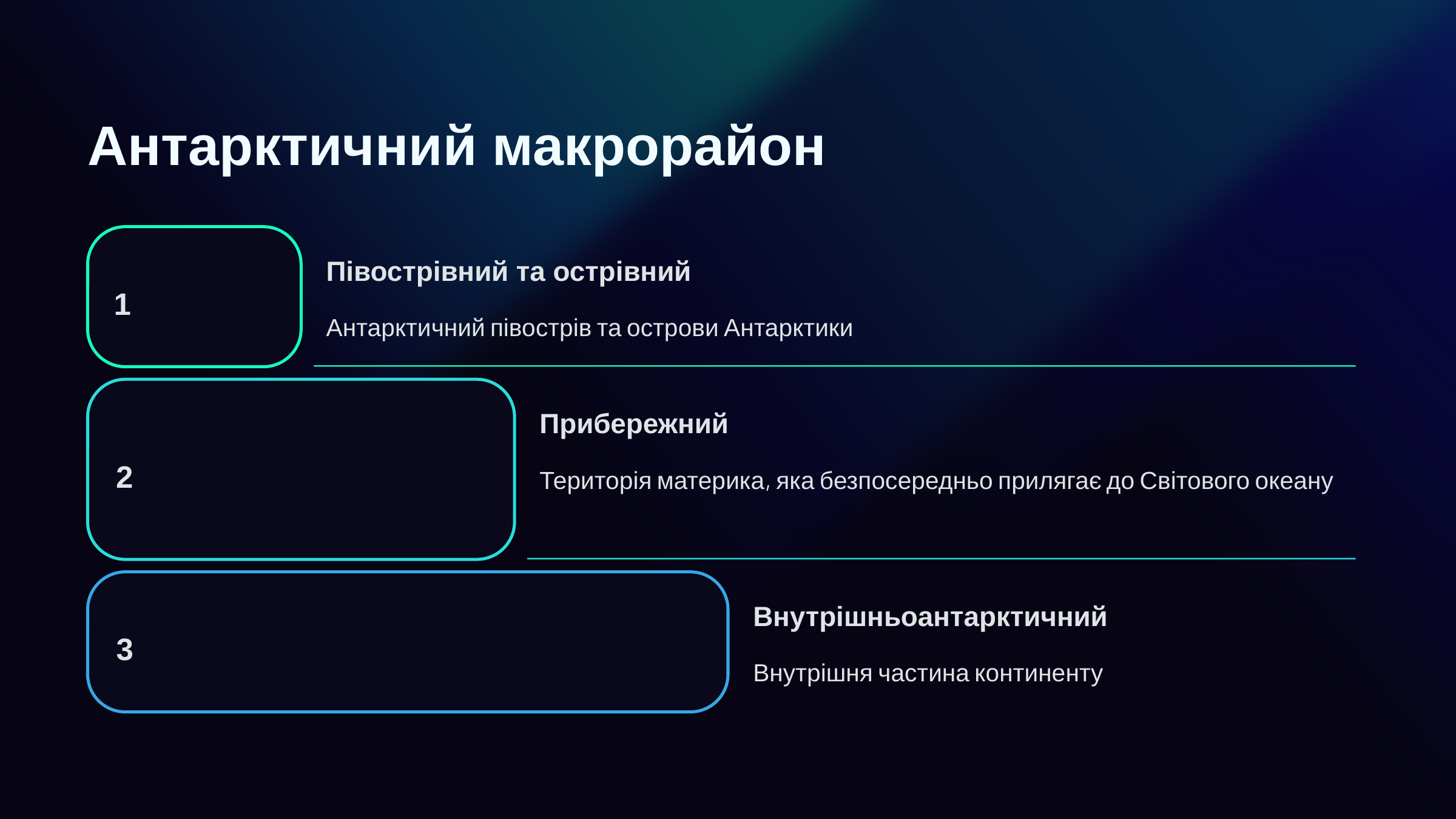

Антарктичний макрорайон

Півострівний та острівний
1
Антарктичний півострів та острови Антарктики

Прибережний
2
Територія материка, яка безпосередньо прилягає до Світового океану

Внутрішньоантарктичний
3
Внутрішня частина континенту